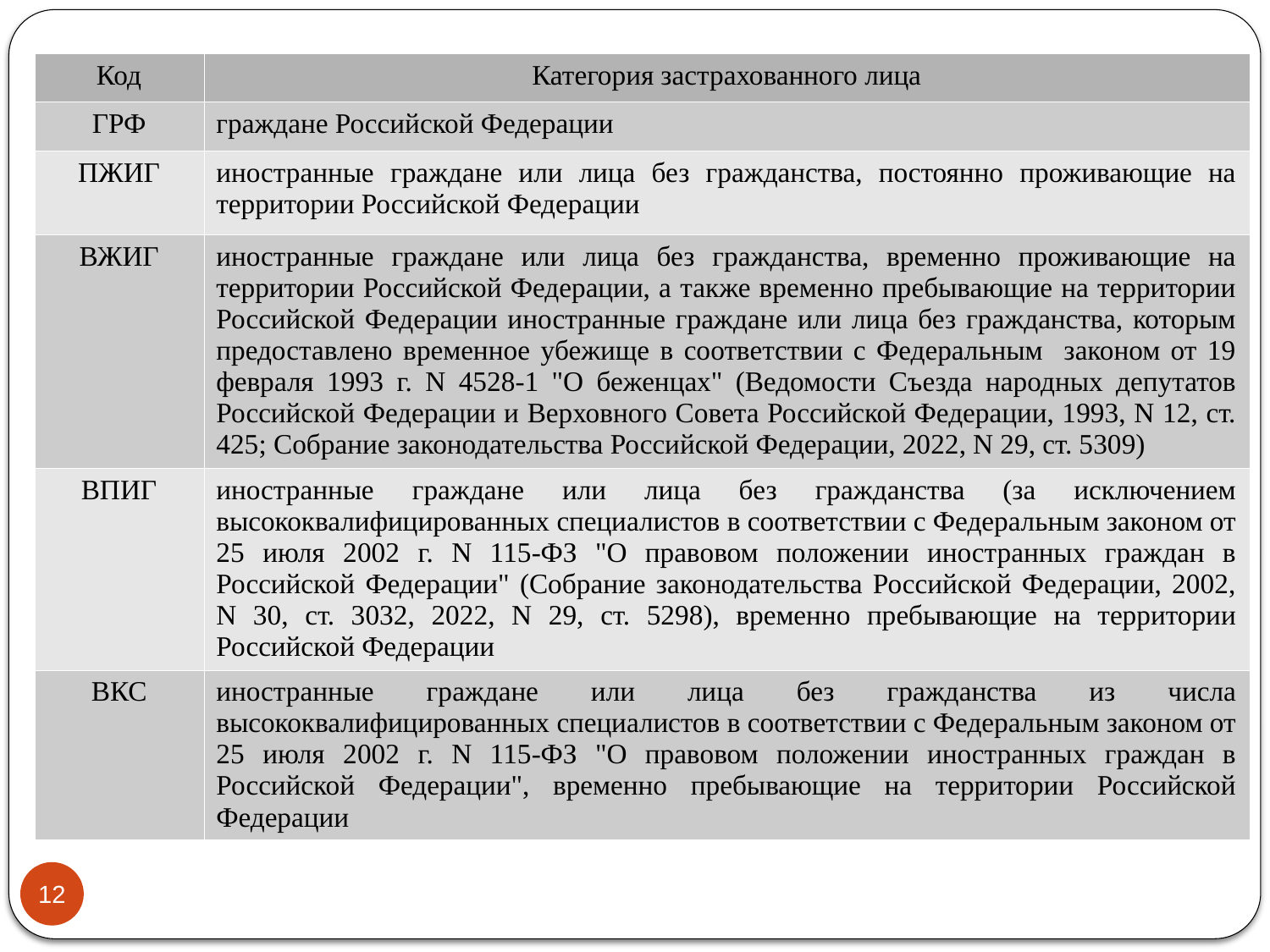

| Код | Категория застрахованного лица |
| --- | --- |
| ГРФ | граждане Российской Федерации |
| ПЖИГ | иностранные граждане или лица без гражданства, постоянно проживающие на территории Российской Федерации |
| ВЖИГ | иностранные граждане или лица без гражданства, временно проживающие на территории Российской Федерации, а также временно пребывающие на территории Российской Федерации иностранные граждане или лица без гражданства, которым предоставлено временное убежище в соответствии с Федеральным законом от 19 февраля 1993 г. N 4528-1 "О беженцах" (Ведомости Съезда народных депутатов Российской Федерации и Верховного Совета Российской Федерации, 1993, N 12, ст. 425; Собрание законодательства Российской Федерации, 2022, N 29, ст. 5309) |
| ВПИГ | иностранные граждане или лица без гражданства (за исключением высококвалифицированных специалистов в соответствии с Федеральным законом от 25 июля 2002 г. N 115-ФЗ "О правовом положении иностранных граждан в Российской Федерации" (Собрание законодательства Российской Федерации, 2002, N 30, ст. 3032, 2022, N 29, ст. 5298), временно пребывающие на территории Российской Федерации |
| ВКС | иностранные граждане или лица без гражданства из числа высококвалифицированных специалистов в соответствии с Федеральным законом от 25 июля 2002 г. N 115-ФЗ "О правовом положении иностранных граждан в Российской Федерации", временно пребывающие на территории Российской Федерации |
12